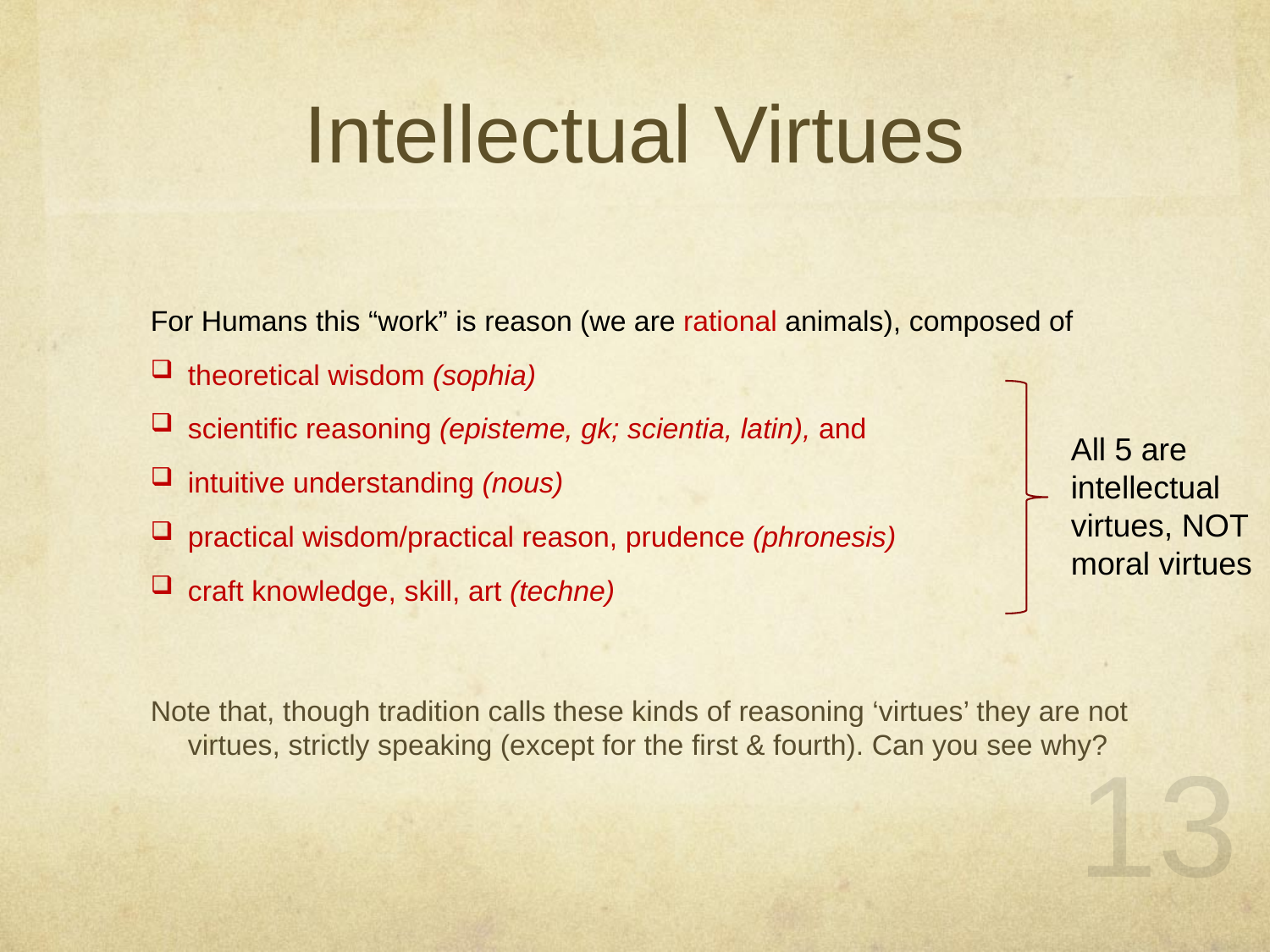

# Intellectual Virtues

For Humans this “work” is reason (we are rational animals), composed of
theoretical wisdom (sophia)
scientific reasoning (episteme, gk; scientia, latin), and
intuitive understanding (nous)
practical wisdom/practical reason, prudence (phronesis)
craft knowledge, skill, art (techne)

Note that, though tradition calls these kinds of reasoning ‘virtues’ they are not virtues, strictly speaking (except for the first & fourth). Can you see why?

All 5 are intellectual virtues, NOT moral virtues
13